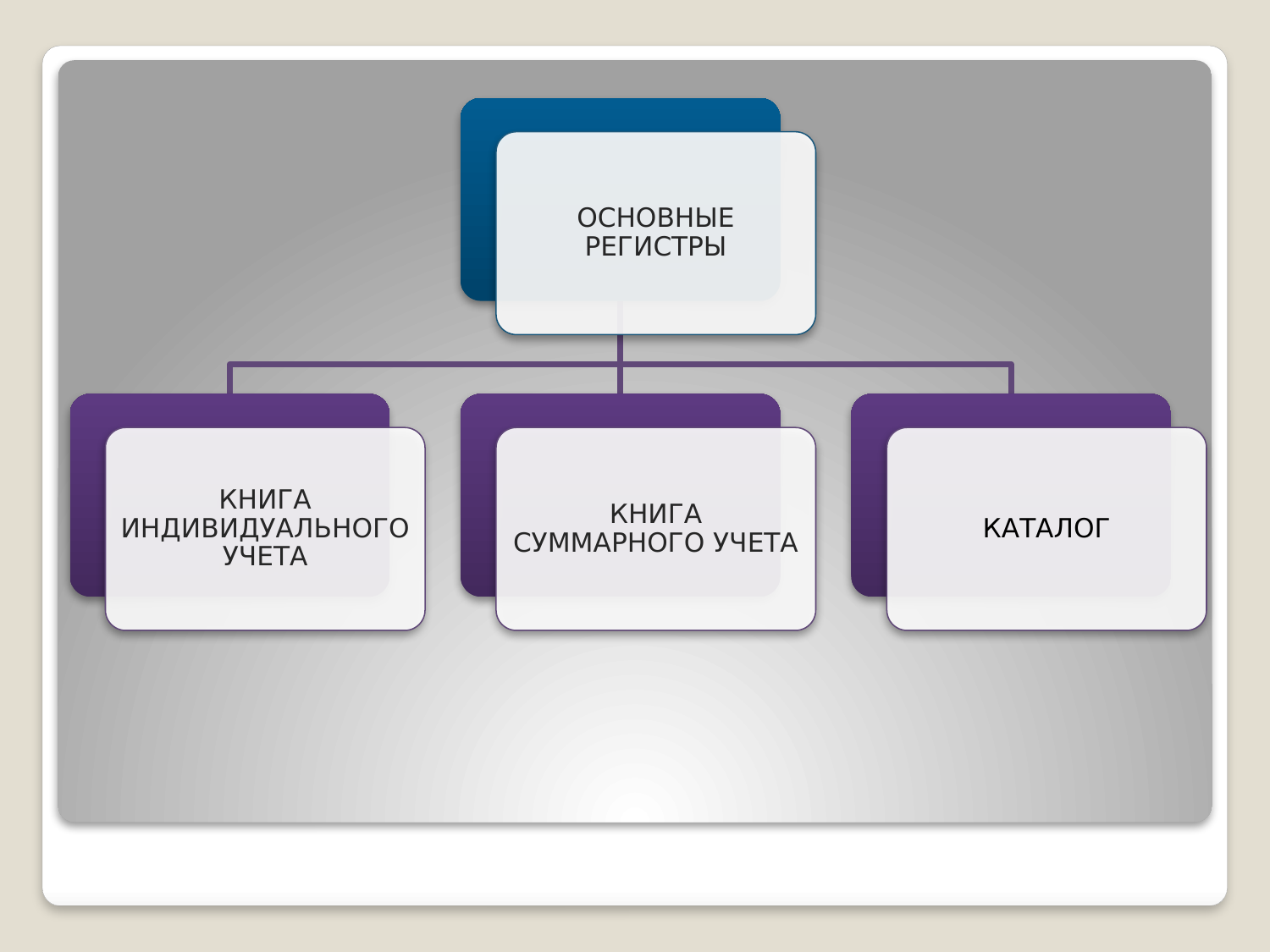

ОСНОВНЫЕ РЕГИСТРЫ
КНИГА ИНДИВИДУАЛЬНОГО УЧЕТА
КНИГА СУММАРНОГО УЧЕТА
КАТАЛОГ